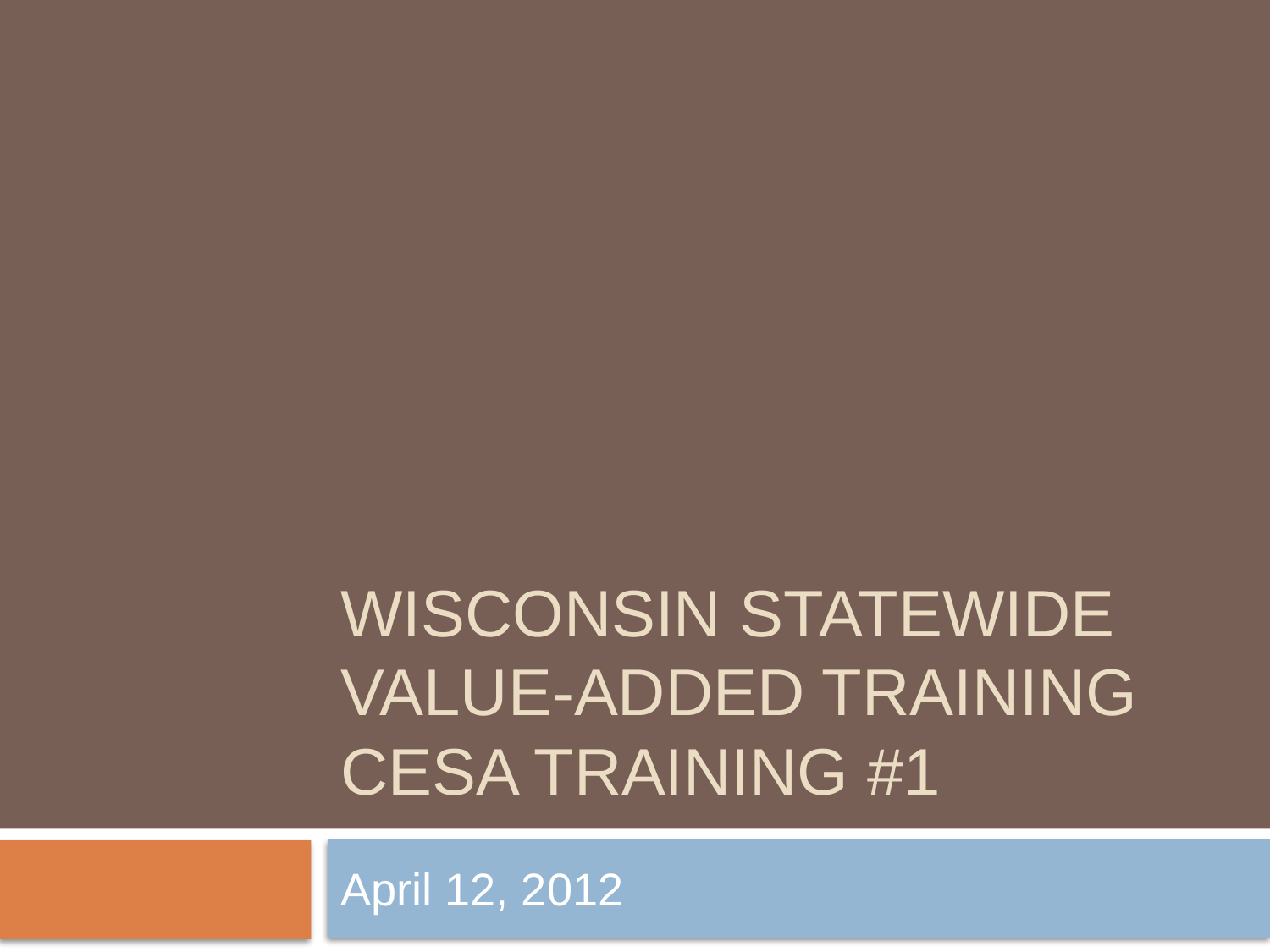

# Wisconsin Statewide Value-Added Training CESA TRAINING #1
April 12, 2012